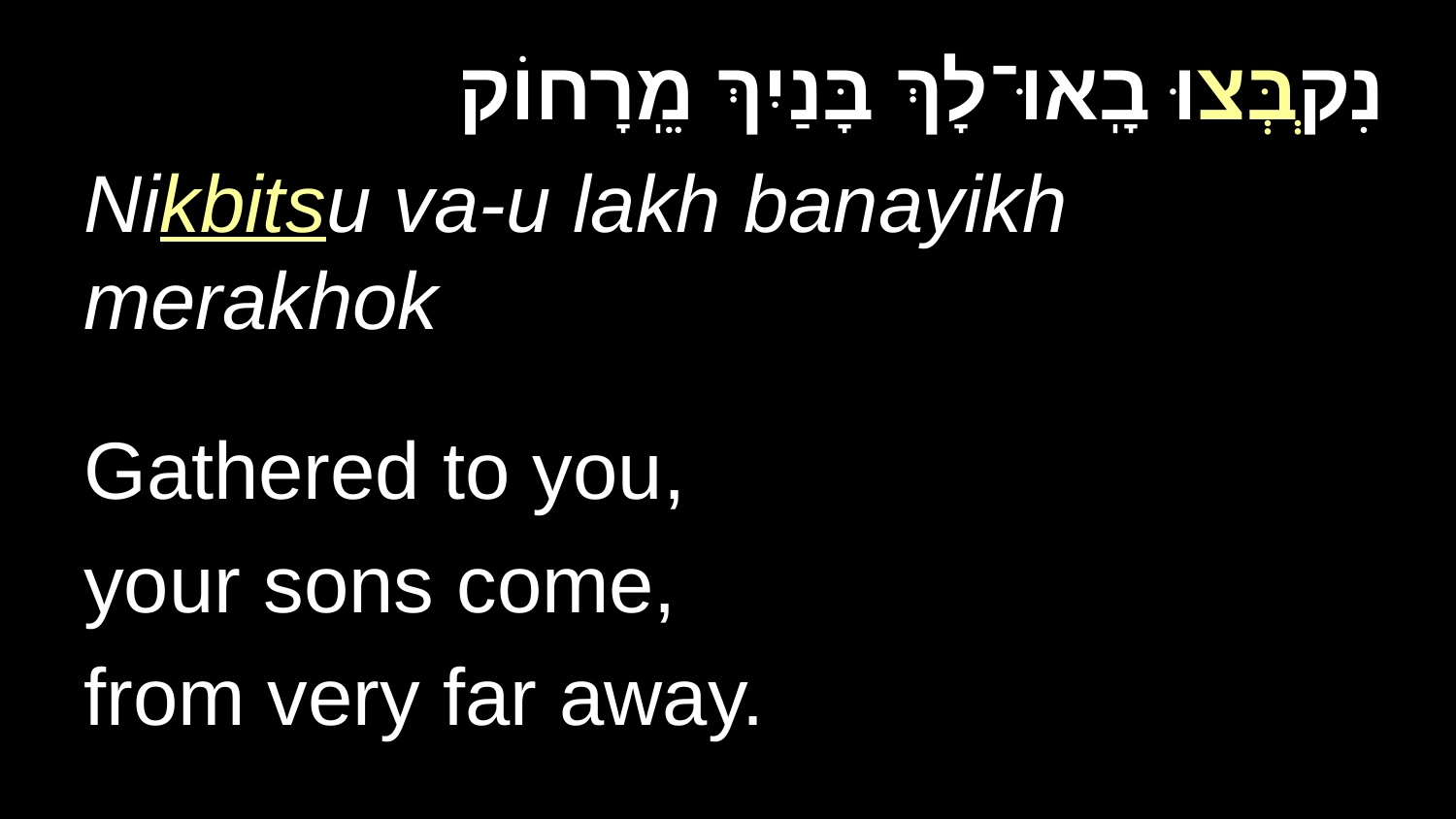

נִקְבְּצוּ בָֽאוּ־לָךְ בָּנַיִךְ מֵֽרָחוֹק
Nikbitsu va-u lakh banayikh merakhok

Gathered to you,
your sons come,
from very far away.